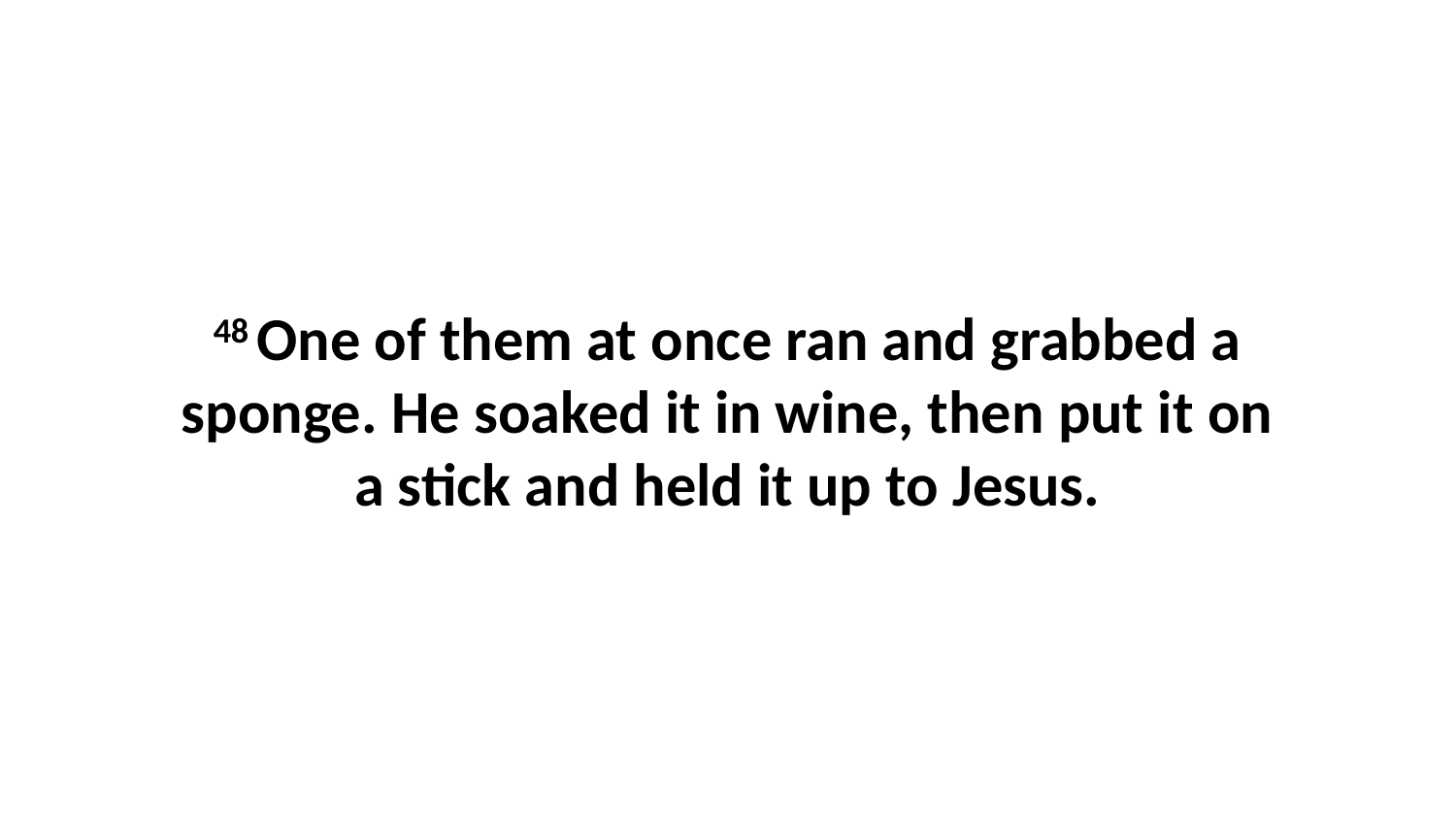

48 One of them at once ran and grabbed a sponge. He soaked it in wine, then put it on a stick and held it up to Jesus.